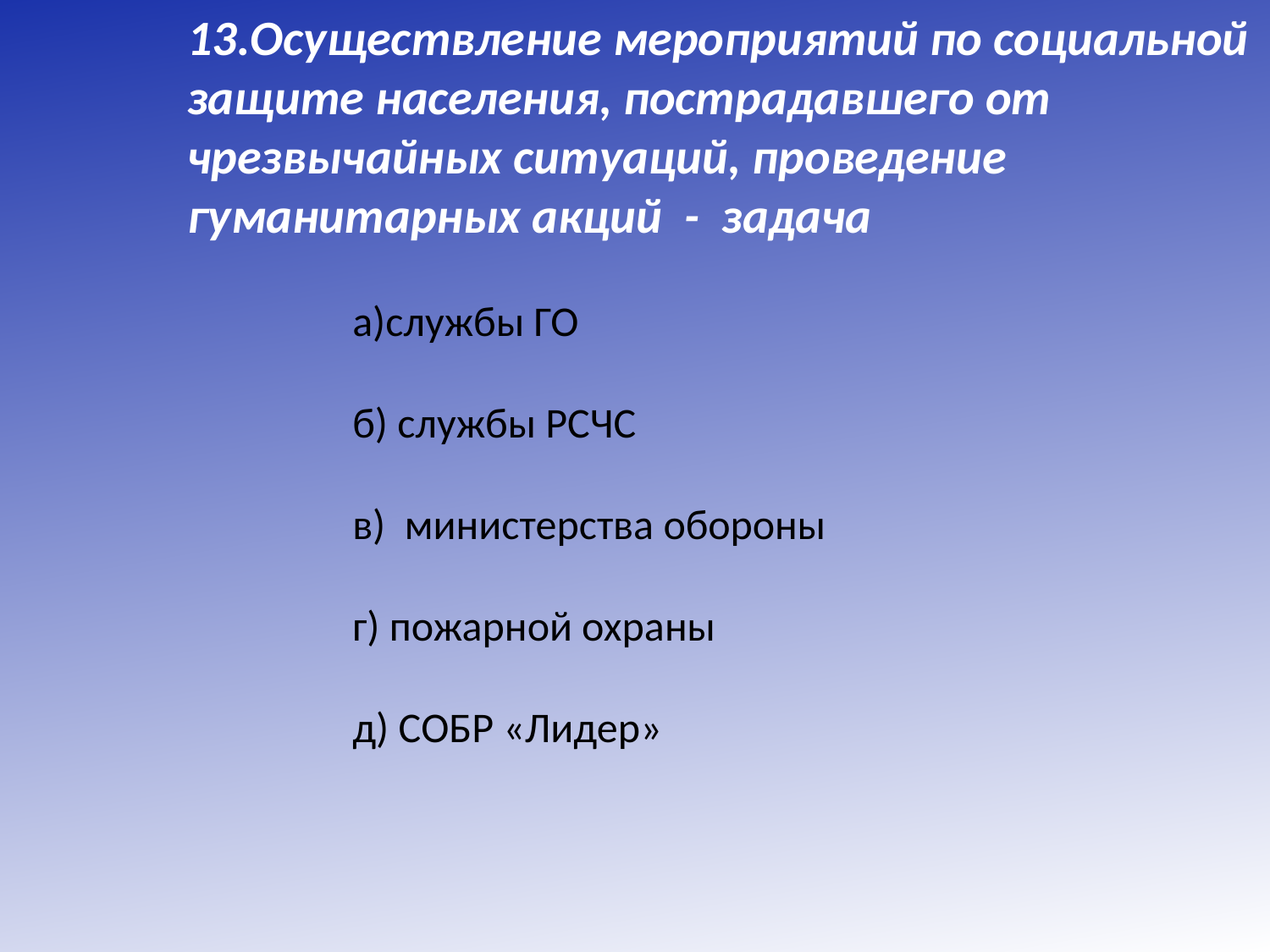

13.Осуществление мероприятий по социальной защите населения, пострадавшего от чрезвычайных ситуаций, проведение гуманитарных акций  -  задача
а)службы ГО
б) службы РСЧС
в)  министерства обороны
г) пожарной охраны
д) СОБР «Лидер»